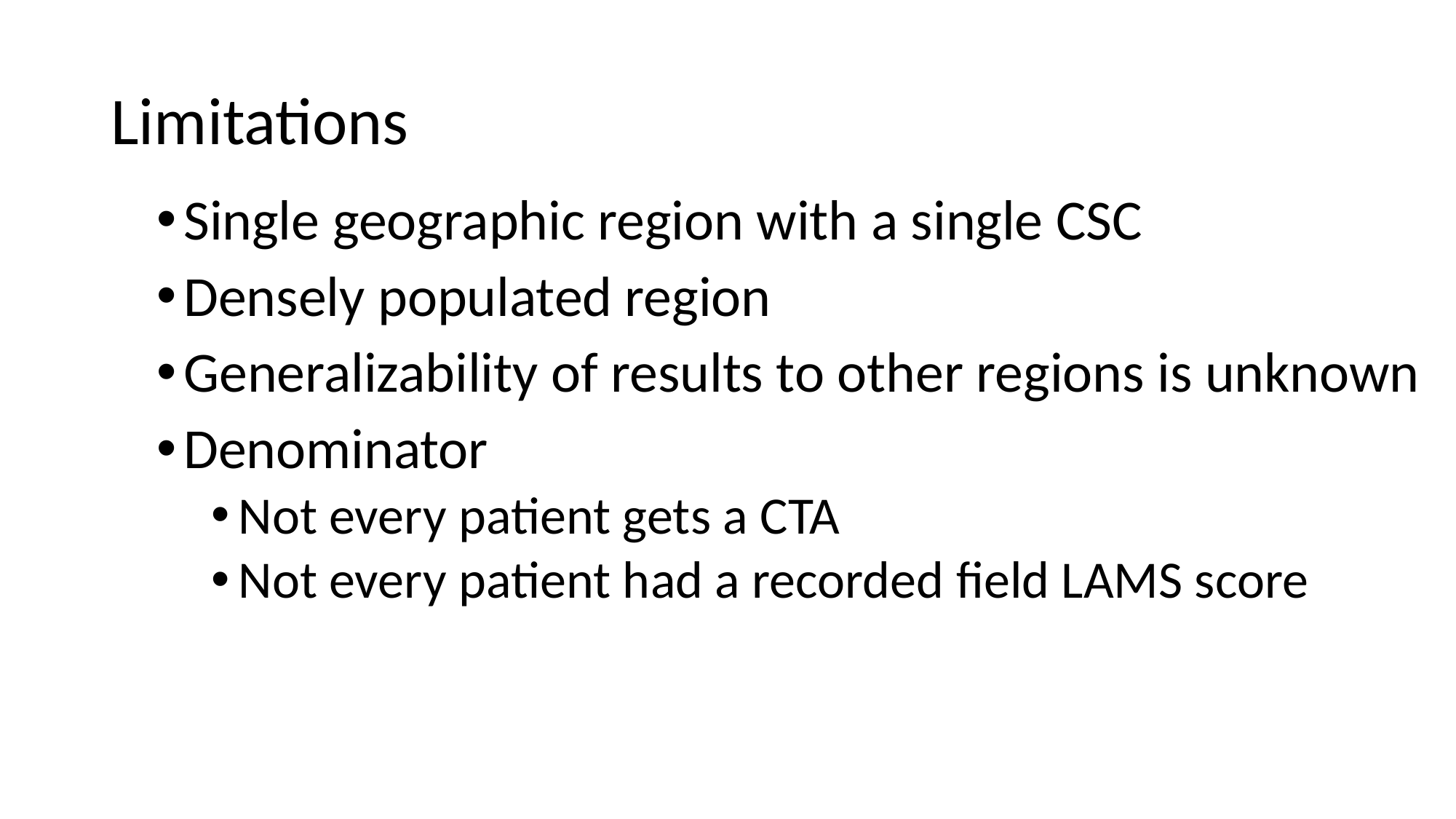

# Limitations
Single geographic region with a single CSC
Densely populated region
Generalizability of results to other regions is unknown
Denominator
Not every patient gets a CTA
Not every patient had a recorded field LAMS score